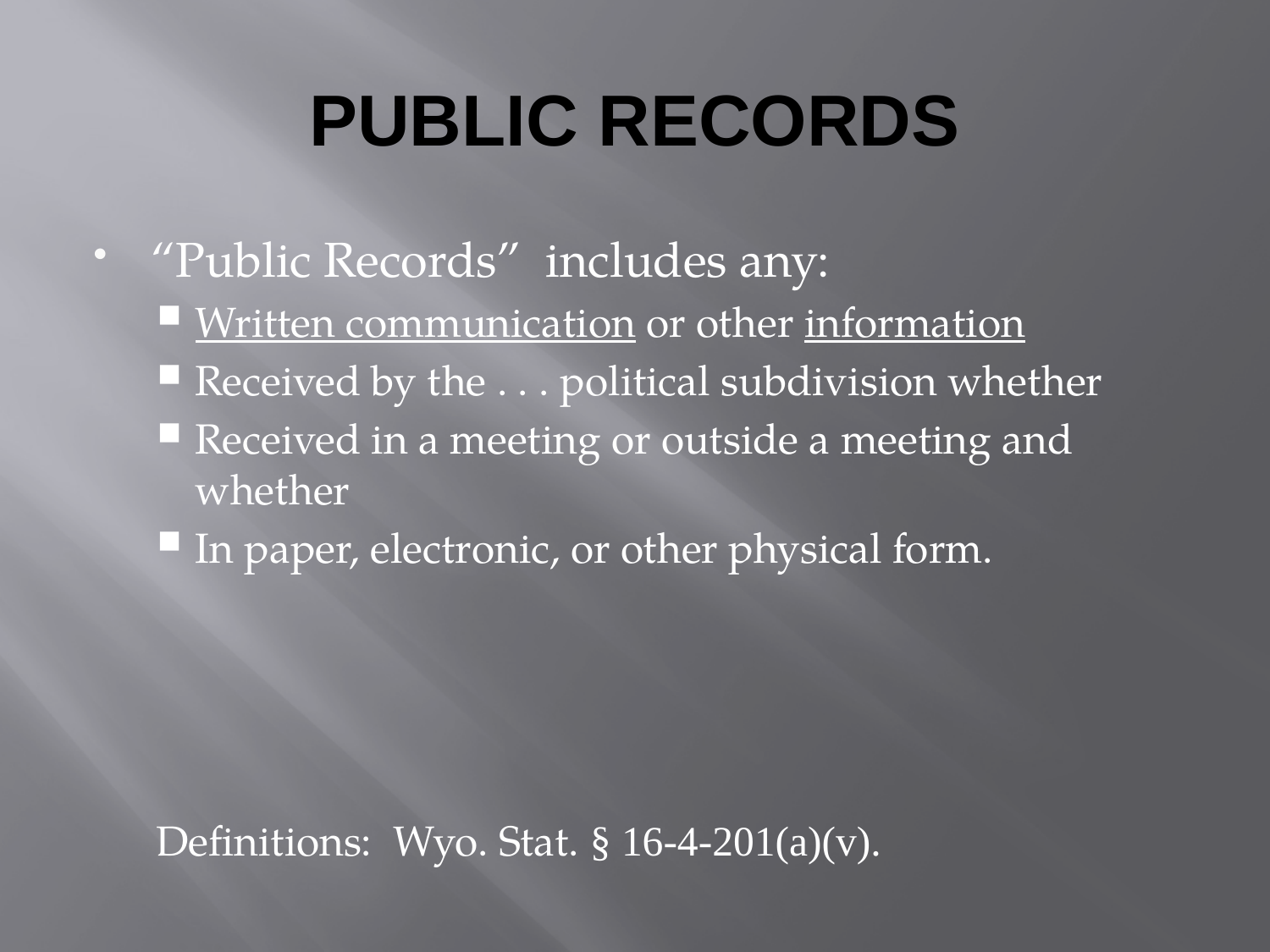

# PUBLIC RECORDS
“Public Records”  includes any:
Written communication or other information
Received by the . . . political subdivision whether
Received in a meeting or outside a meeting and whether
In paper, electronic, or other physical form.

Definitions:  Wyo. Stat. § 16-4-201(a)(v).